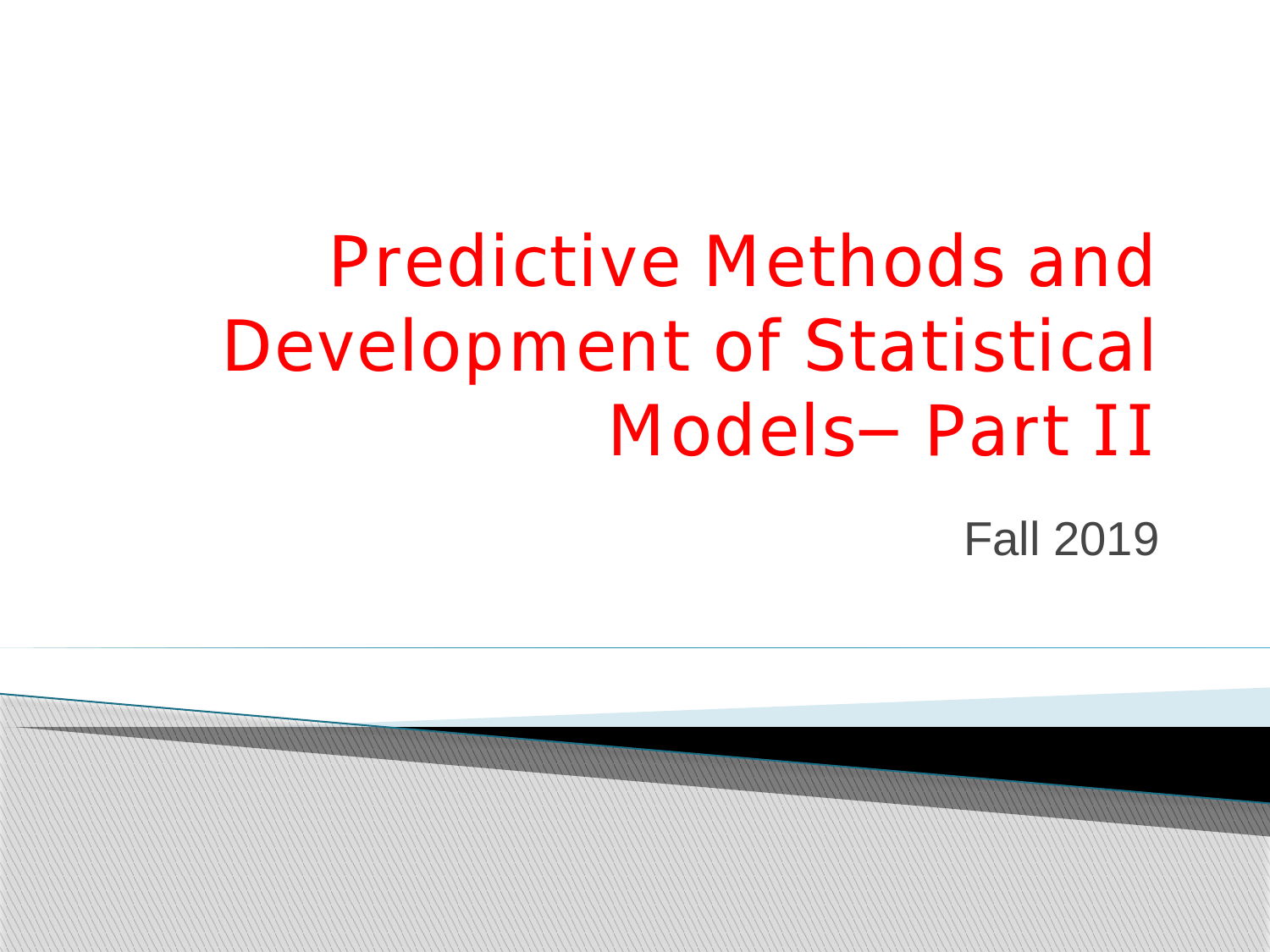

# Predictive Methods and Development of Statistical Models– Part II
Fall 2019